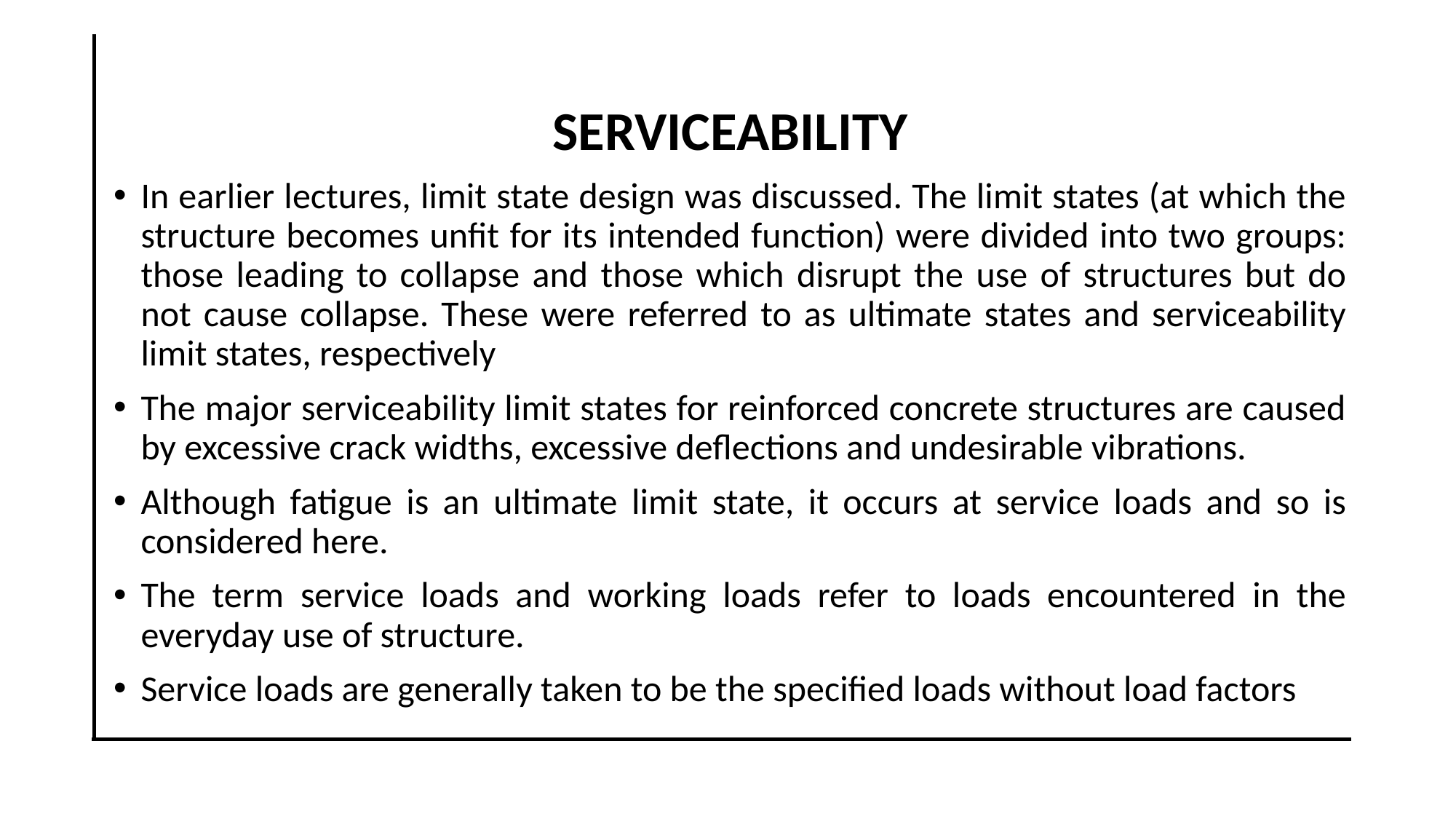

SERVICEABILITY
In earlier lectures, limit state design was discussed. The limit states (at which the structure becomes unfit for its intended function) were divided into two groups: those leading to collapse and those which disrupt the use of structures but do not cause collapse. These were referred to as ultimate states and serviceability limit states, respectively
The major serviceability limit states for reinforced concrete structures are caused by excessive crack widths, excessive deflections and undesirable vibrations.
Although fatigue is an ultimate limit state, it occurs at service loads and so is considered here.
The term service loads and working loads refer to loads encountered in the everyday use of structure.
Service loads are generally taken to be the specified loads without load factors